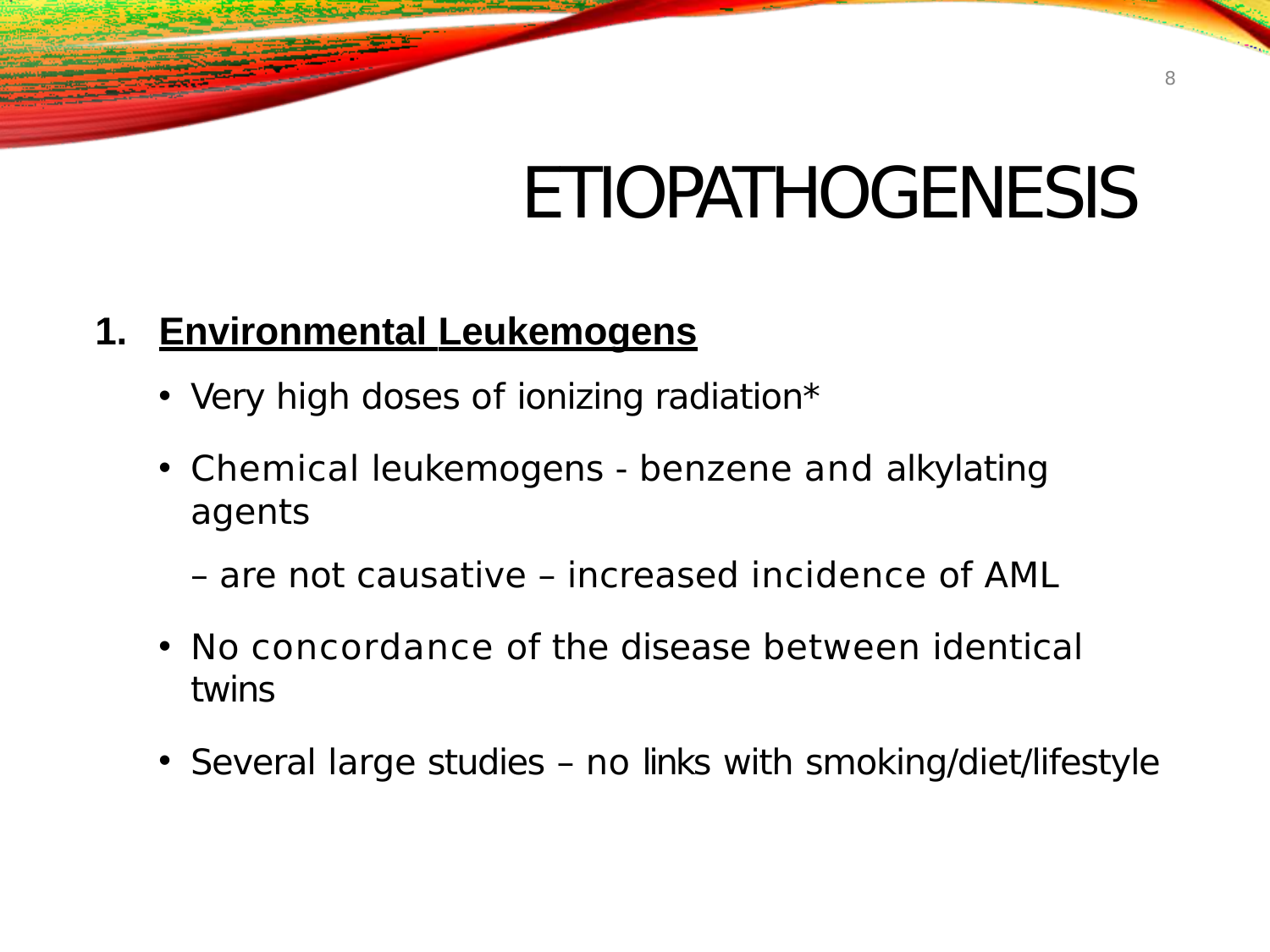

8
# ETIOPATHOGENESIS
Environmental Leukemogens
Very high doses of ionizing radiation*
Chemical leukemogens - benzene and alkylating agents
– are not causative – increased incidence of AML
No concordance of the disease between identical twins
Several large studies – no links with smoking/diet/lifestyle